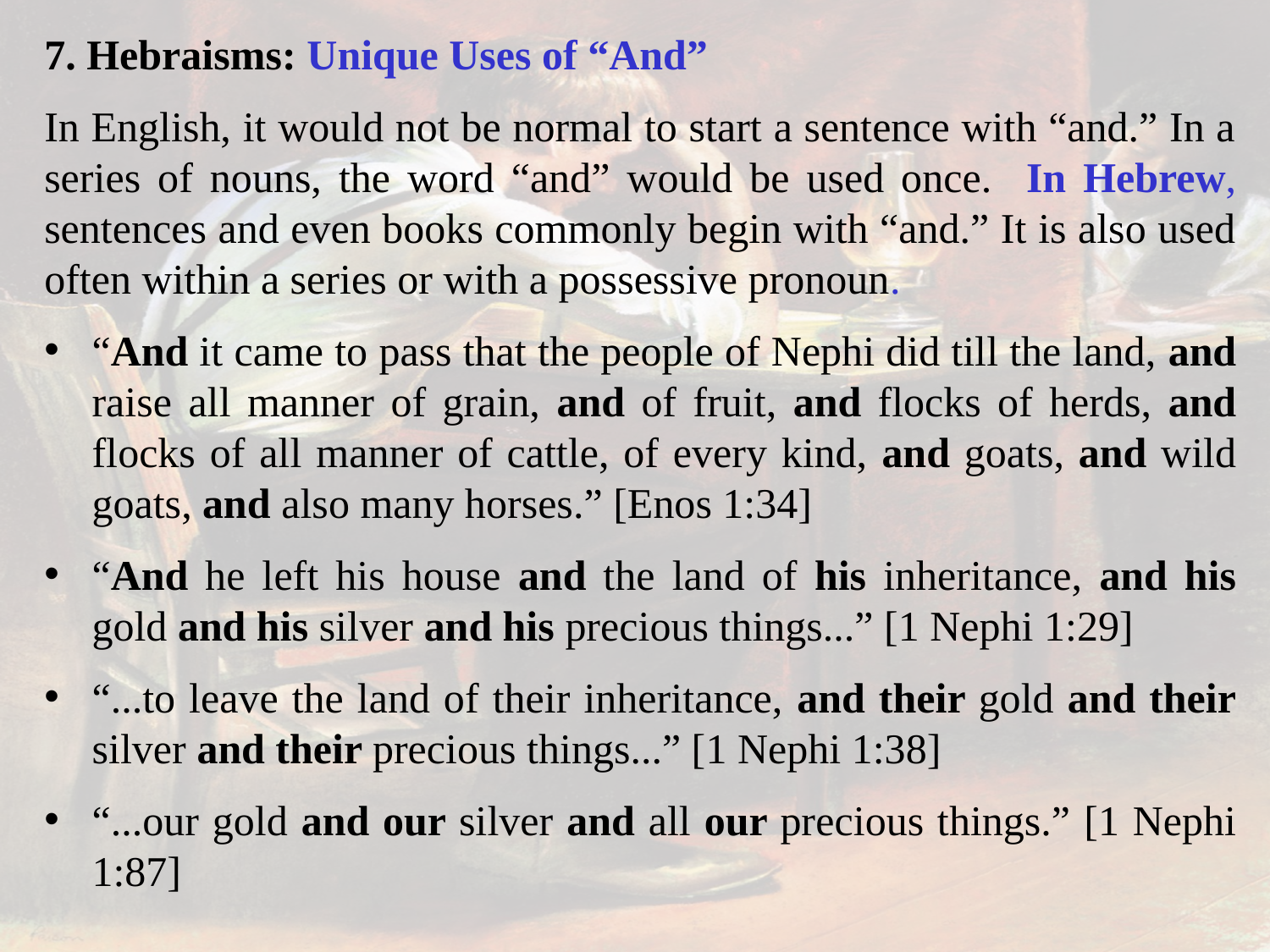

7. Hebraisms: Unique Uses of “And”
In English, it would not be normal to start a sentence with “and.” In a series of nouns, the word “and” would be used once.  In Hebrew, sentences and even books commonly begin with “and.” It is also used often within a series or with a possessive pronoun.
“And it came to pass that the people of Nephi did till the land, and raise all manner of grain, and of fruit, and flocks of herds, and flocks of all manner of cattle, of every kind, and goats, and wild goats, and also many horses.” [Enos 1:34]
“And he left his house and the land of his inheritance, and his gold and his silver and his precious things...” [1 Nephi 1:29]
“...to leave the land of their inheritance, and their gold and their silver and their precious things...” [1 Nephi 1:38]
“...our gold and our silver and all our precious things.” [1 Nephi 1:87]